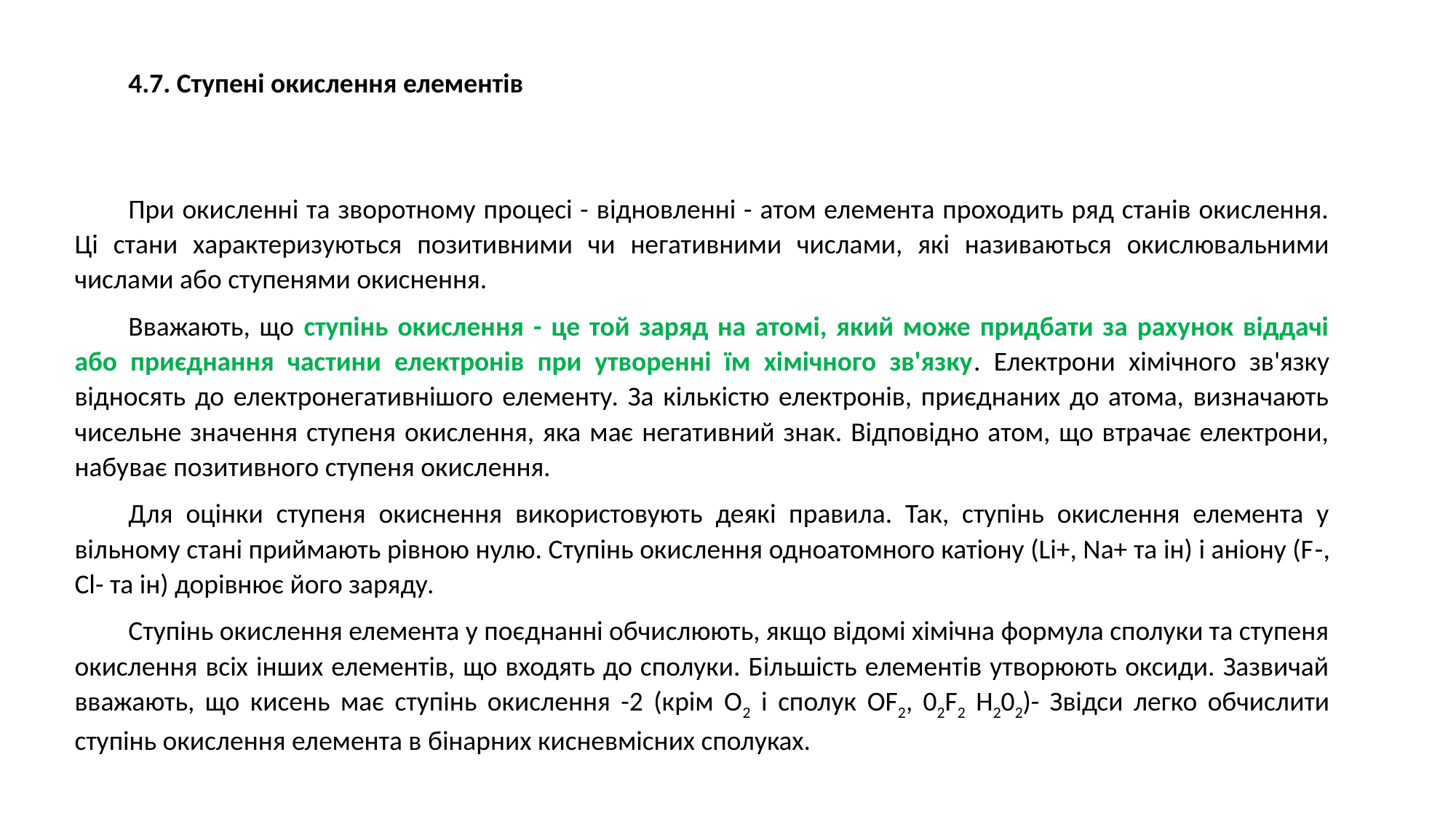

4.7. Ступені окислення елементів

При окисленні та зворотному процесі - відновленні - атом елемента проходить ряд станів окислення. Ці стани характеризуються позитивними чи негативними числами, які називаються окислювальними числами або ступенями окиснення.
Вважають, що ступінь окислення - це той заряд на атомі, який може придбати за рахунок віддачі або приєднання частини електронів при утворенні їм хімічного зв'язку. Електрони хімічного зв'язку відносять до електронегативнішого елементу. За кількістю електронів, приєднаних до атома, визначають чисельне значення ступеня окислення, яка має негативний знак. Відповідно атом, що втрачає електрони, набуває позитивного ступеня окислення.
Для оцінки ступеня окиснення використовують деякі правила. Так, ступінь окислення елемента у вільному стані приймають рівною нулю. Ступінь окислення одноатомного катіону (Li+, Na+ та ін) і аніону (F-, Сl- та ін) дорівнює його заряду.
Ступінь окислення елемента у поєднанні обчислюють, якщо відомі хімічна формула сполуки та ступеня окислення всіх інших елементів, що входять до сполуки. Більшість елементів утворюють оксиди. Зазвичай вважають, що кисень має ступінь окислення -2 (крім О2 і сполук OF2, 02F2 H202)- Звідси легко обчислити ступінь окислення елемента в бінарних кисневмісних сполуках.